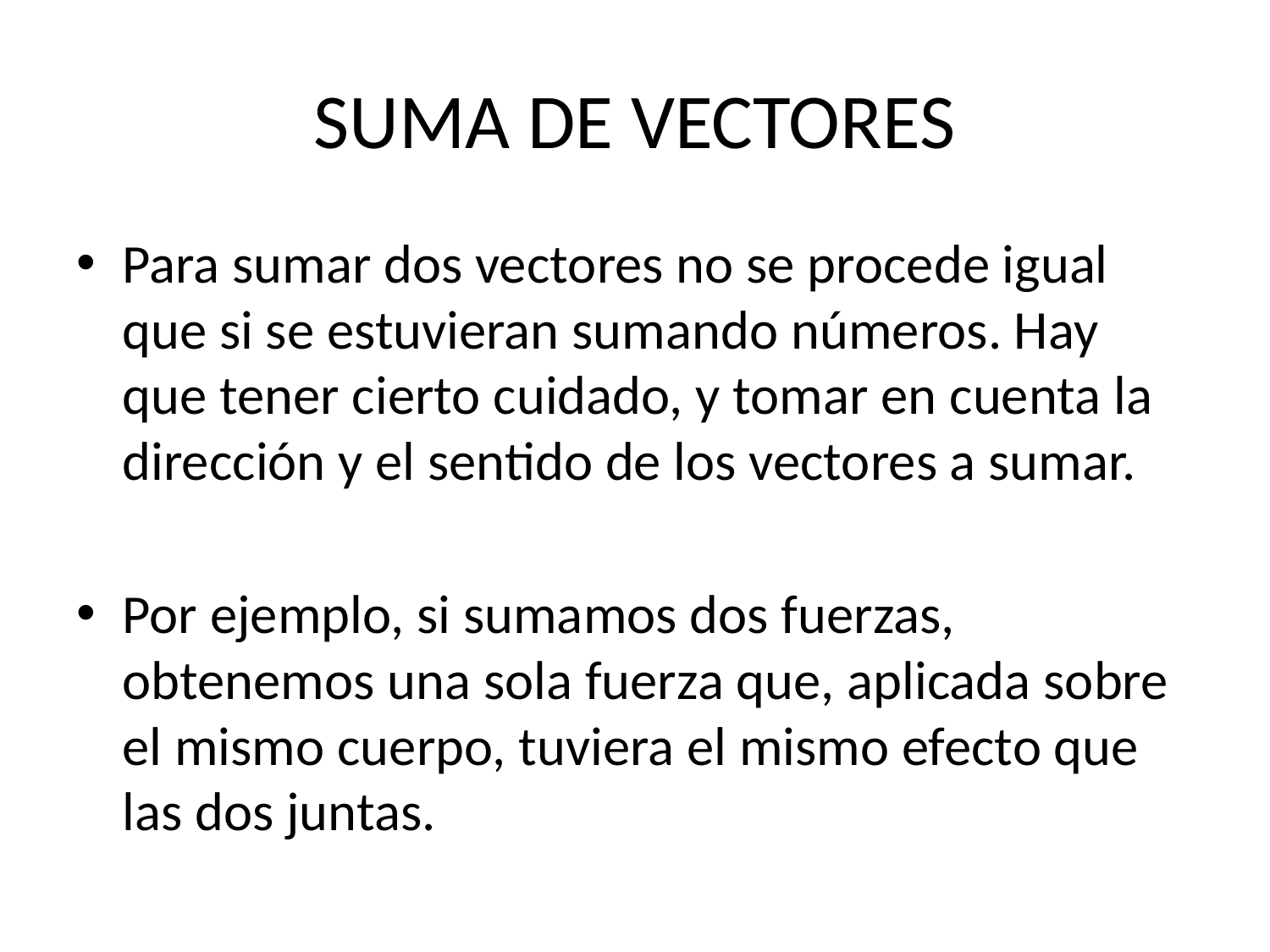

# SUMA DE VECTORES
Para sumar dos vectores no se procede igual que si se estuvieran sumando números. Hay que tener cierto cuidado, y tomar en cuenta la dirección y el sentido de los vectores a sumar.

Por ejemplo, si sumamos dos fuerzas, obtenemos una sola fuerza que, aplicada sobre el mismo cuerpo, tuviera el mismo efecto que las dos juntas.